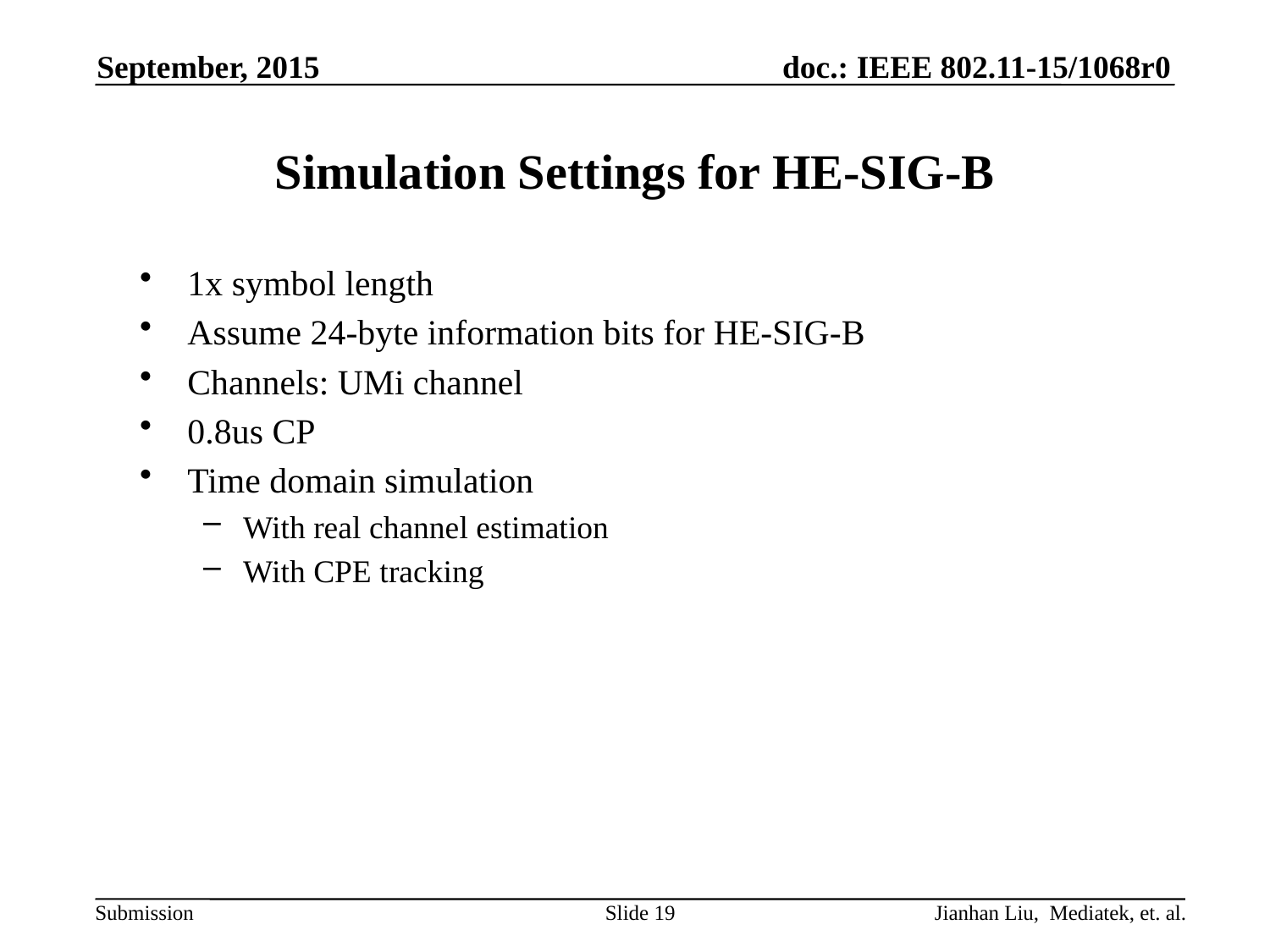

September, 2015
# Simulation Settings for HE-SIG-B
1x symbol length
Assume 24-byte information bits for HE-SIG-B
Channels: UMi channel
0.8us CP
Time domain simulation
With real channel estimation
With CPE tracking

Slide 19
Jianhan Liu,  Mediatek, et. al.